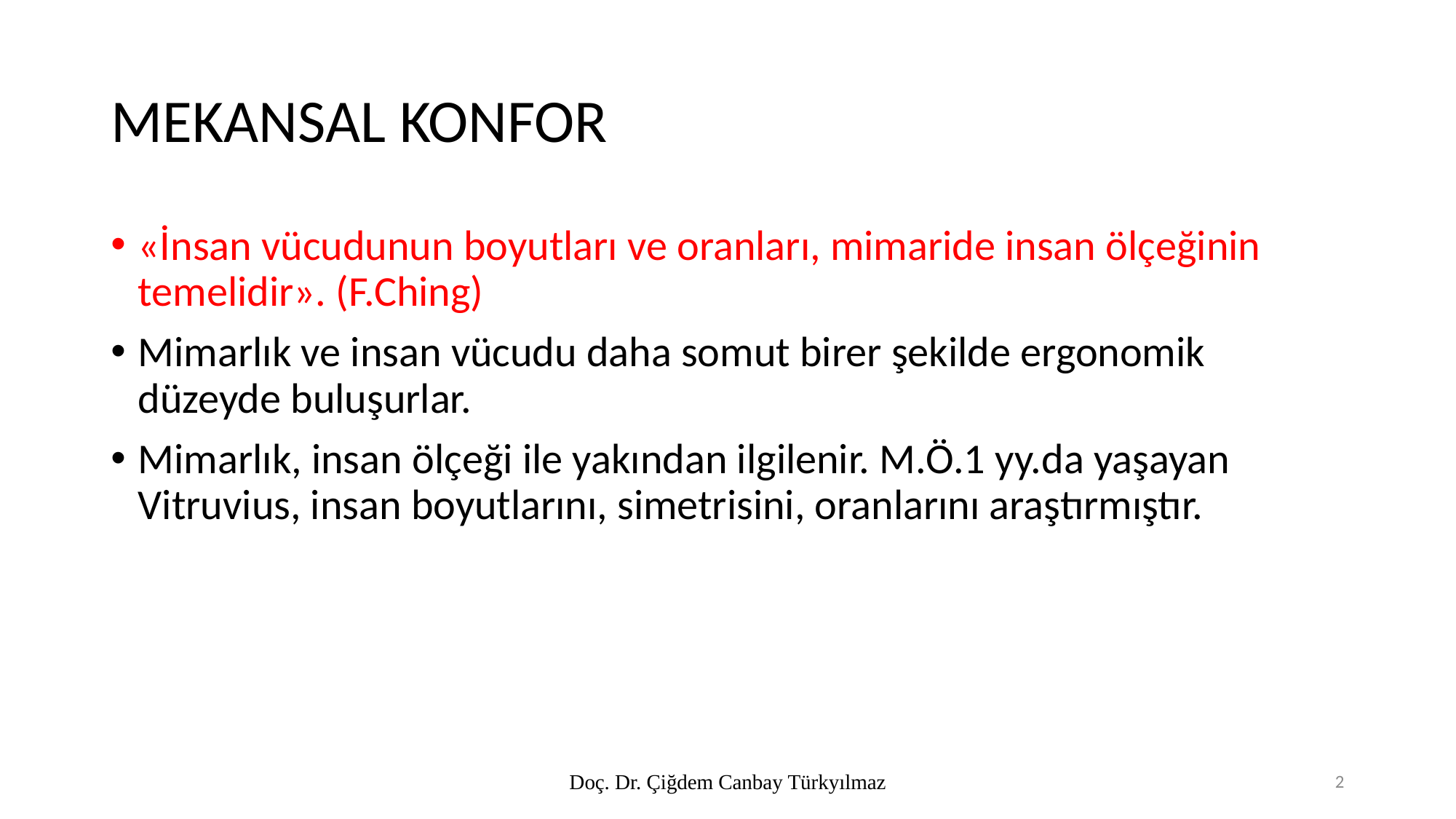

# MEKANSAL KONFOR
«İnsan vücudunun boyutları ve oranları, mimaride insan ölçeğinin temelidir». (F.Ching)
Mimarlık ve insan vücudu daha somut birer şekilde ergonomik düzeyde buluşurlar.
Mimarlık, insan ölçeği ile yakından ilgilenir. M.Ö.1 yy.da yaşayan Vitruvius, insan boyutlarını, simetrisini, oranlarını araştırmıştır.

Doç. Dr. Çiğdem Canbay Türkyılmaz
2